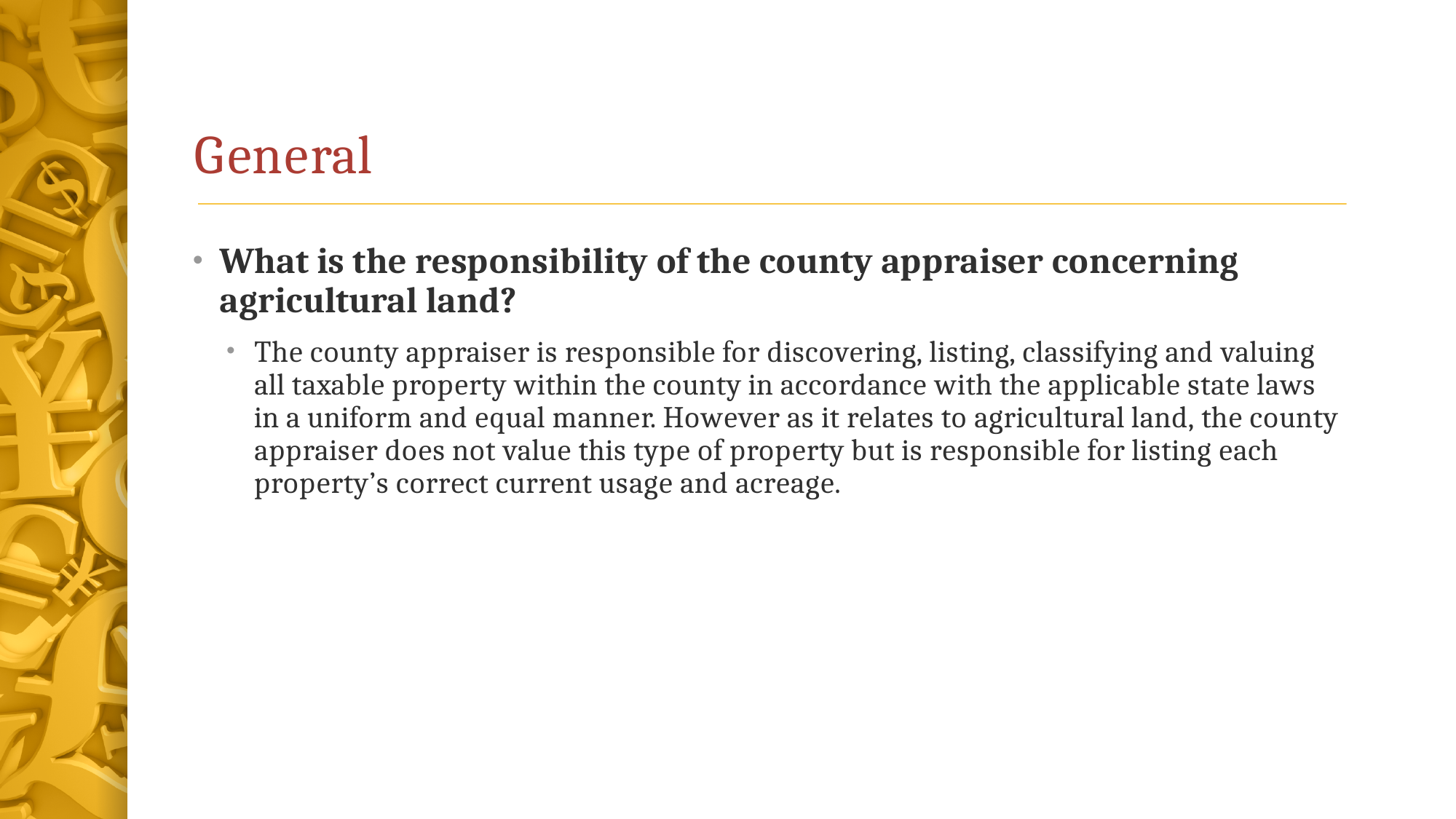

# General
What is the responsibility of the county appraiser concerning agricultural land?
The county appraiser is responsible for discovering, listing, classifying and valuing all taxable property within the county in accordance with the applicable state laws in a uniform and equal manner. However as it relates to agricultural land, the county appraiser does not value this type of property but is responsible for listing each property’s correct current usage and acreage.